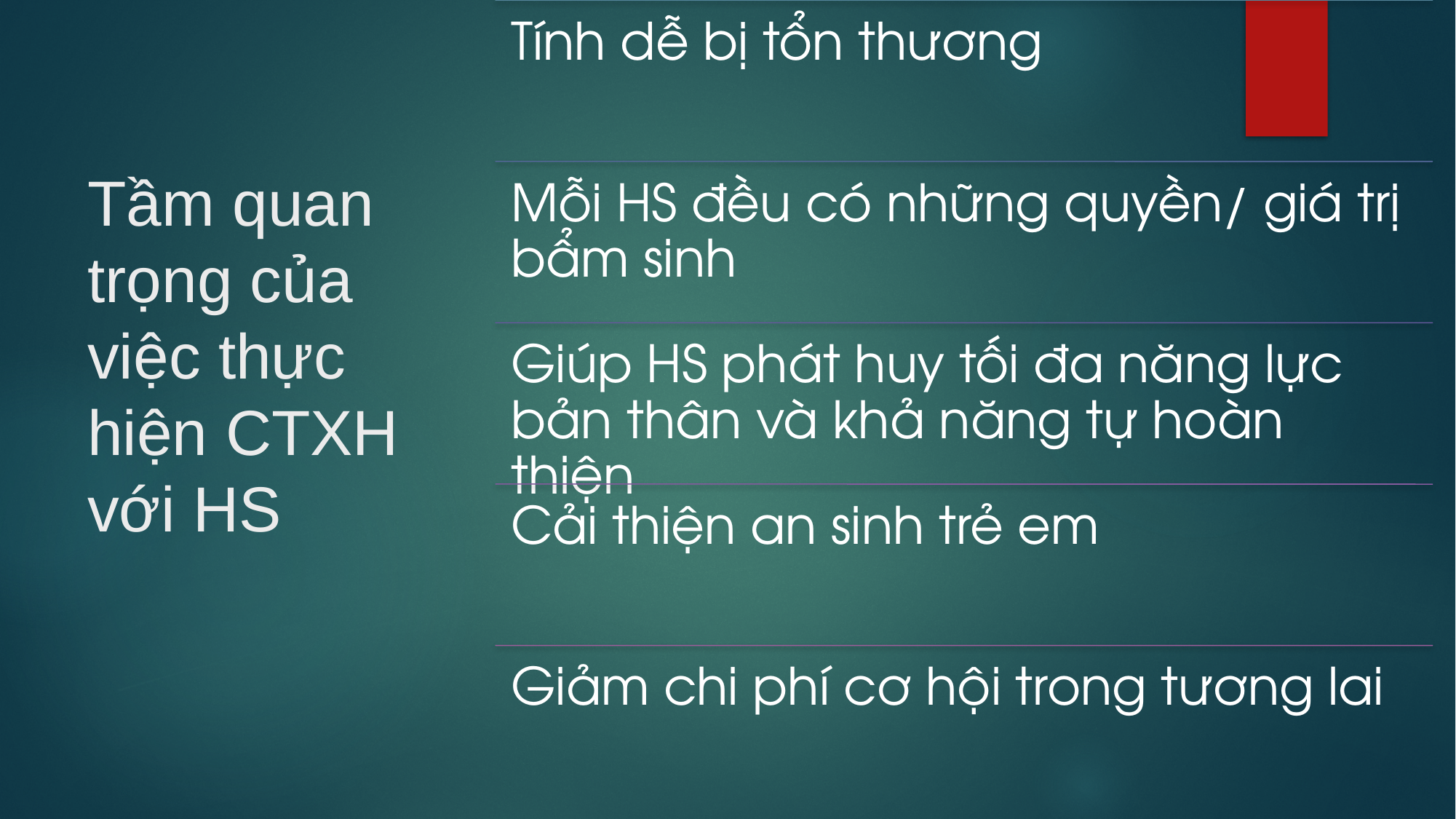

Tính dễ bị tổn thương
Mỗi HS đều có những quyền/ giá trị bẩm sinh
Giúp HS phát huy tối đa năng lực bản thân và khả năng tự hoàn thiện
Cải thiện an sinh trẻ em
Giảm chi phí cơ hội trong tương lai
# Tầm quan trọng của việc thực hiện CTXH với HS